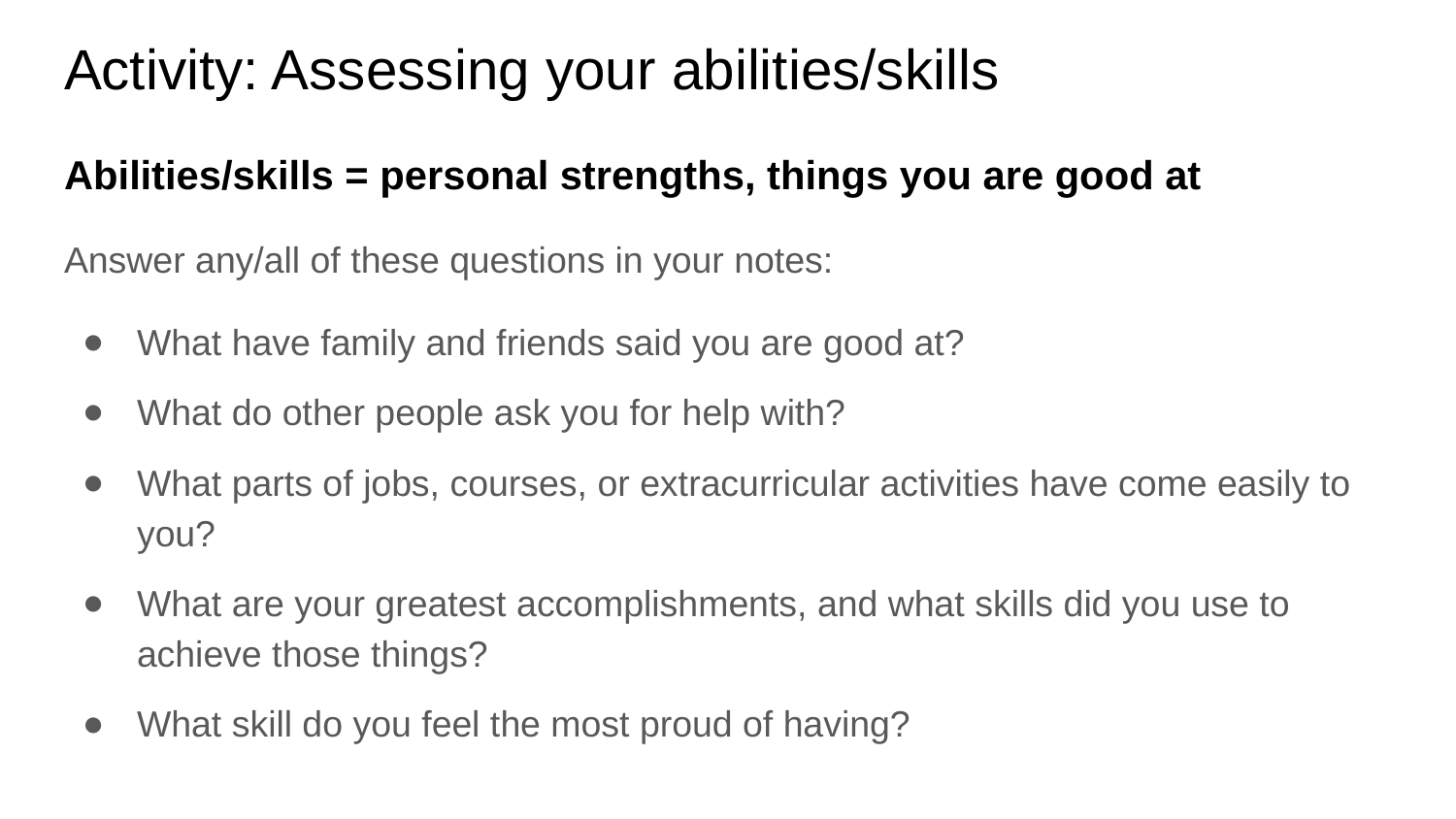

# Activity: Assessing your abilities/skills
Abilities/skills = personal strengths, things you are good at
Answer any/all of these questions in your notes:
What have family and friends said you are good at?
What do other people ask you for help with?
What parts of jobs, courses, or extracurricular activities have come easily to you?
What are your greatest accomplishments, and what skills did you use to achieve those things?
What skill do you feel the most proud of having?